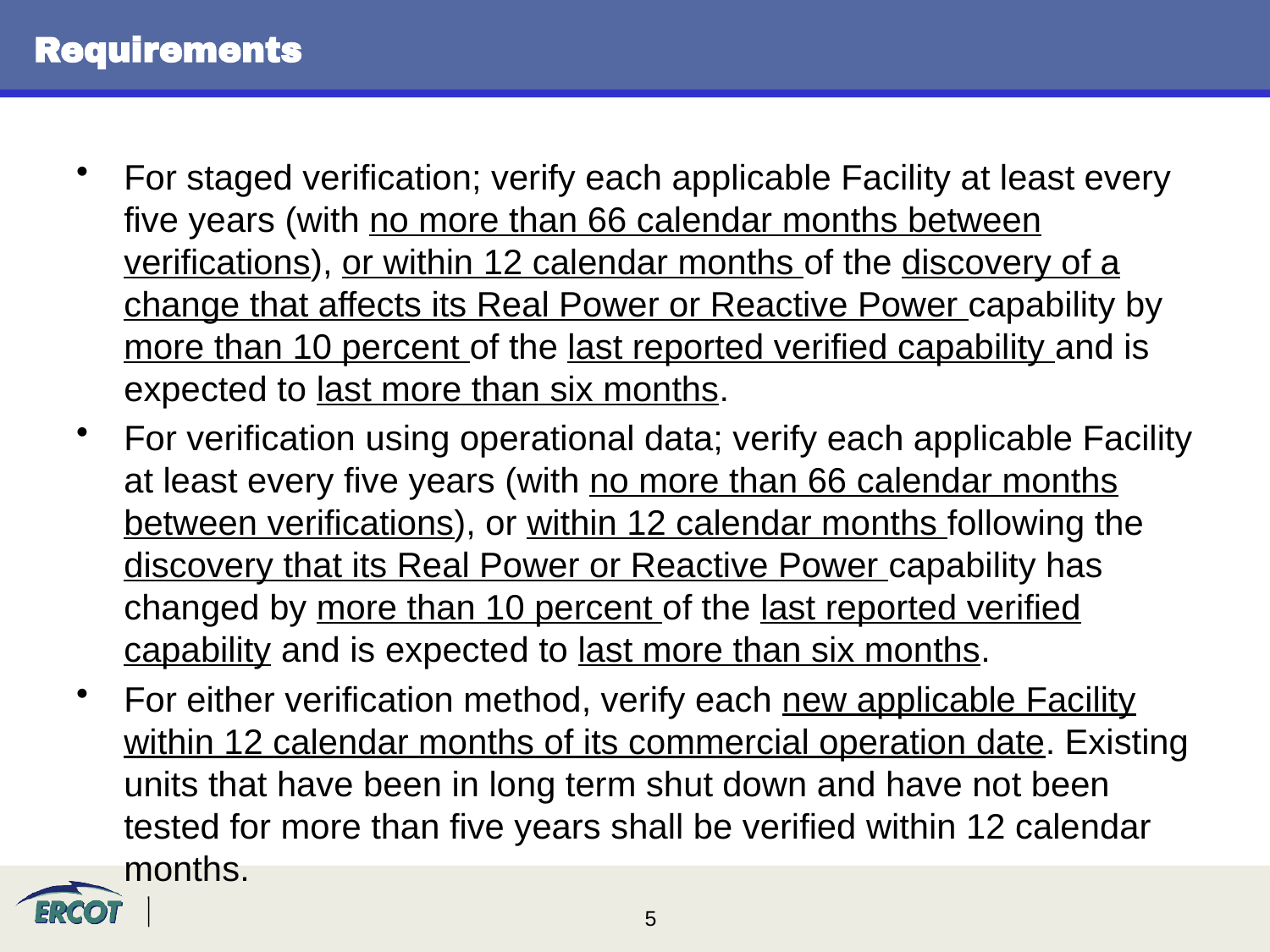

# Requirements
For staged verification; verify each applicable Facility at least every five years (with no more than 66 calendar months between verifications), or within 12 calendar months of the discovery of a change that affects its Real Power or Reactive Power capability by more than 10 percent of the last reported verified capability and is expected to last more than six months.
For verification using operational data; verify each applicable Facility at least every five years (with no more than 66 calendar months between verifications), or within 12 calendar months following the discovery that its Real Power or Reactive Power capability has changed by more than 10 percent of the last reported verified capability and is expected to last more than six months.
For either verification method, verify each new applicable Facility within 12 calendar months of its commercial operation date. Existing units that have been in long term shut down and have not been tested for more than five years shall be verified within 12 calendar months.